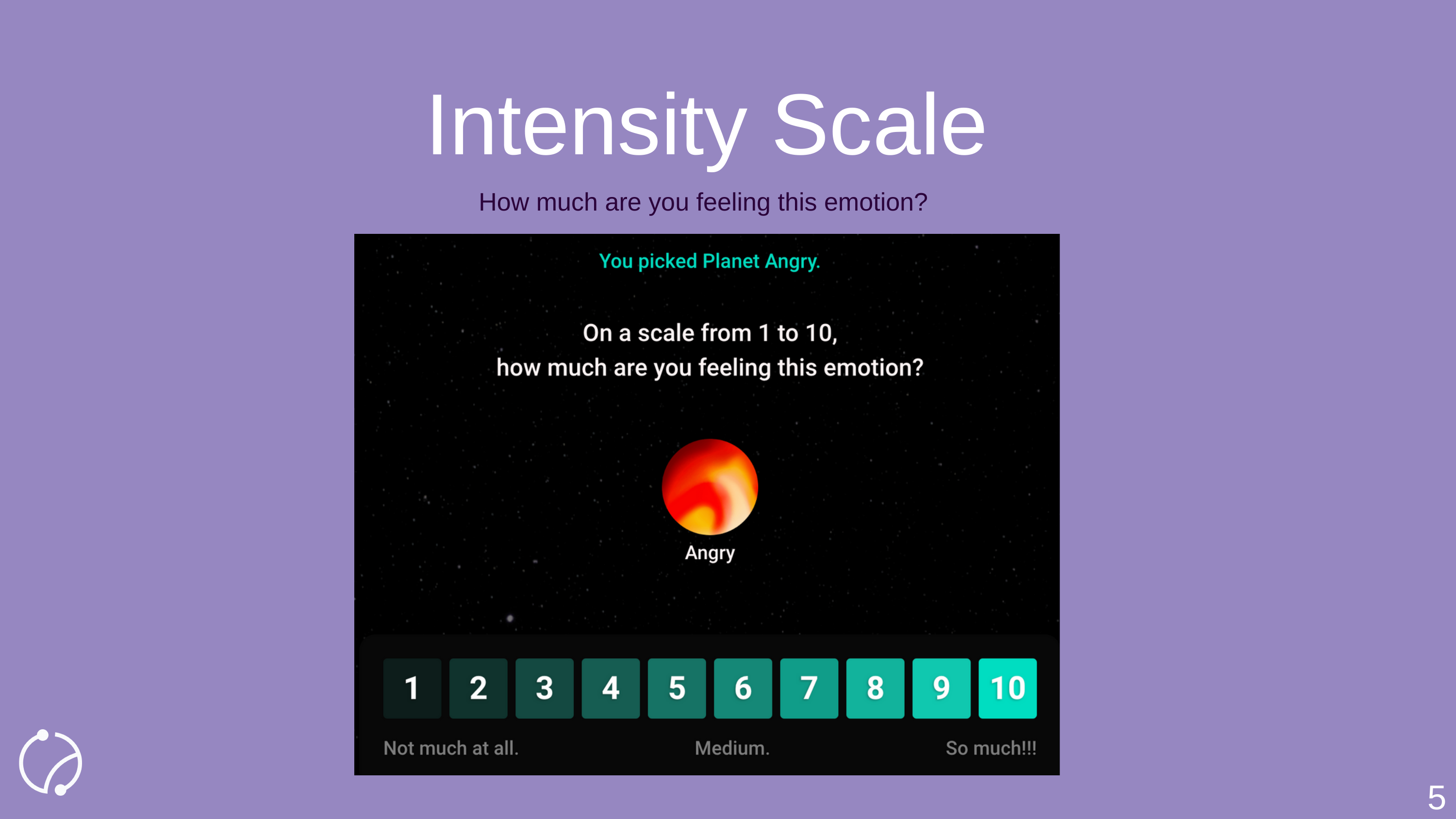

Intensity Scale
How much are you feeling this emotion?

5